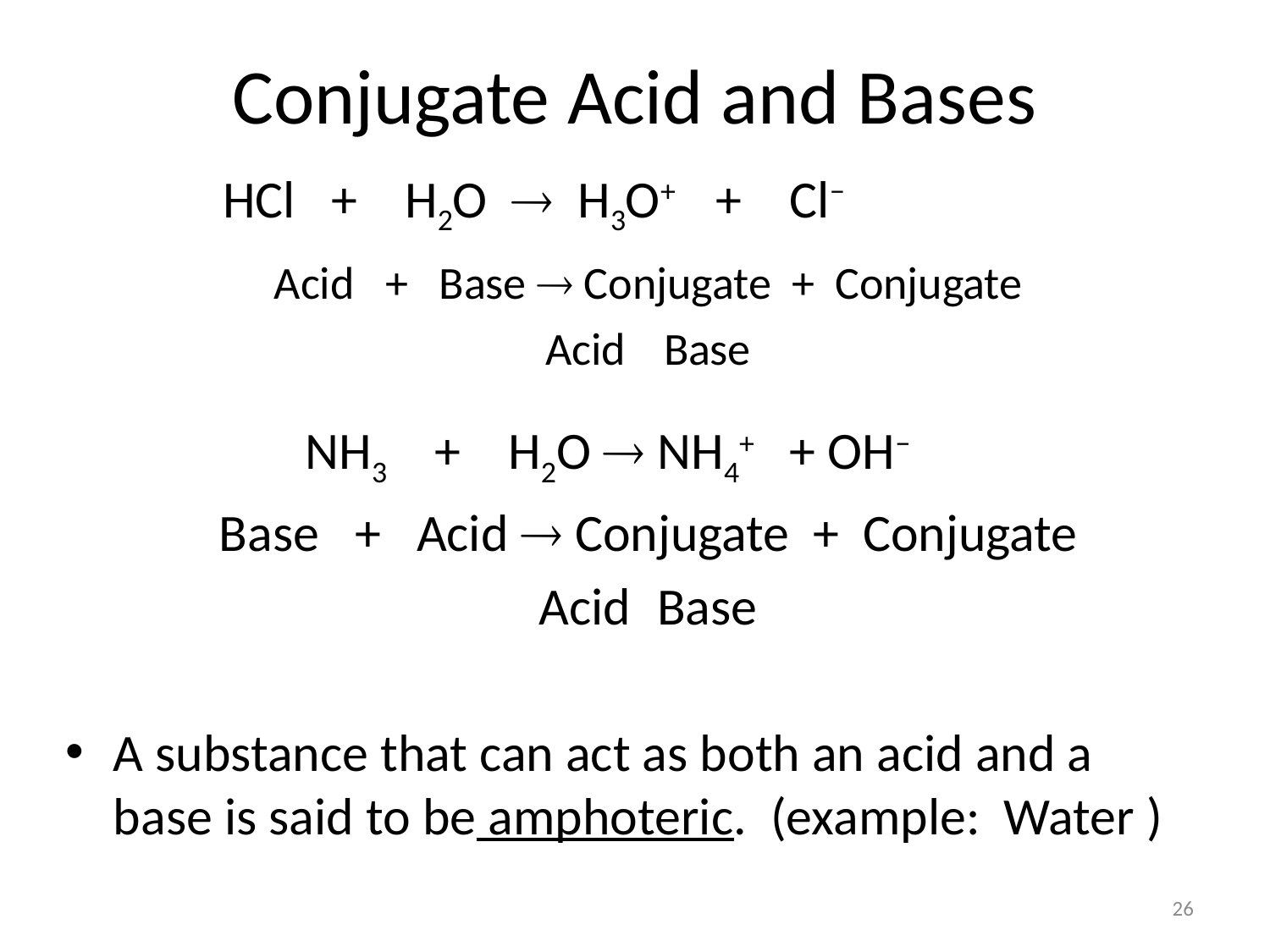

# Conjugate Acid and Bases
	HCl   +    H2O  →  H3O+      +    Cl−
	Acid   +   Base → Conjugate  +  Conjugate
				Acid		Base

NH3    +    H2O → NH4+   + OH−
	Base   +   Acid → Conjugate  +  Conjugate
				Acid		Base

A substance that can act as both an acid and a base is said to be amphoteric.  (example:  Water )

26